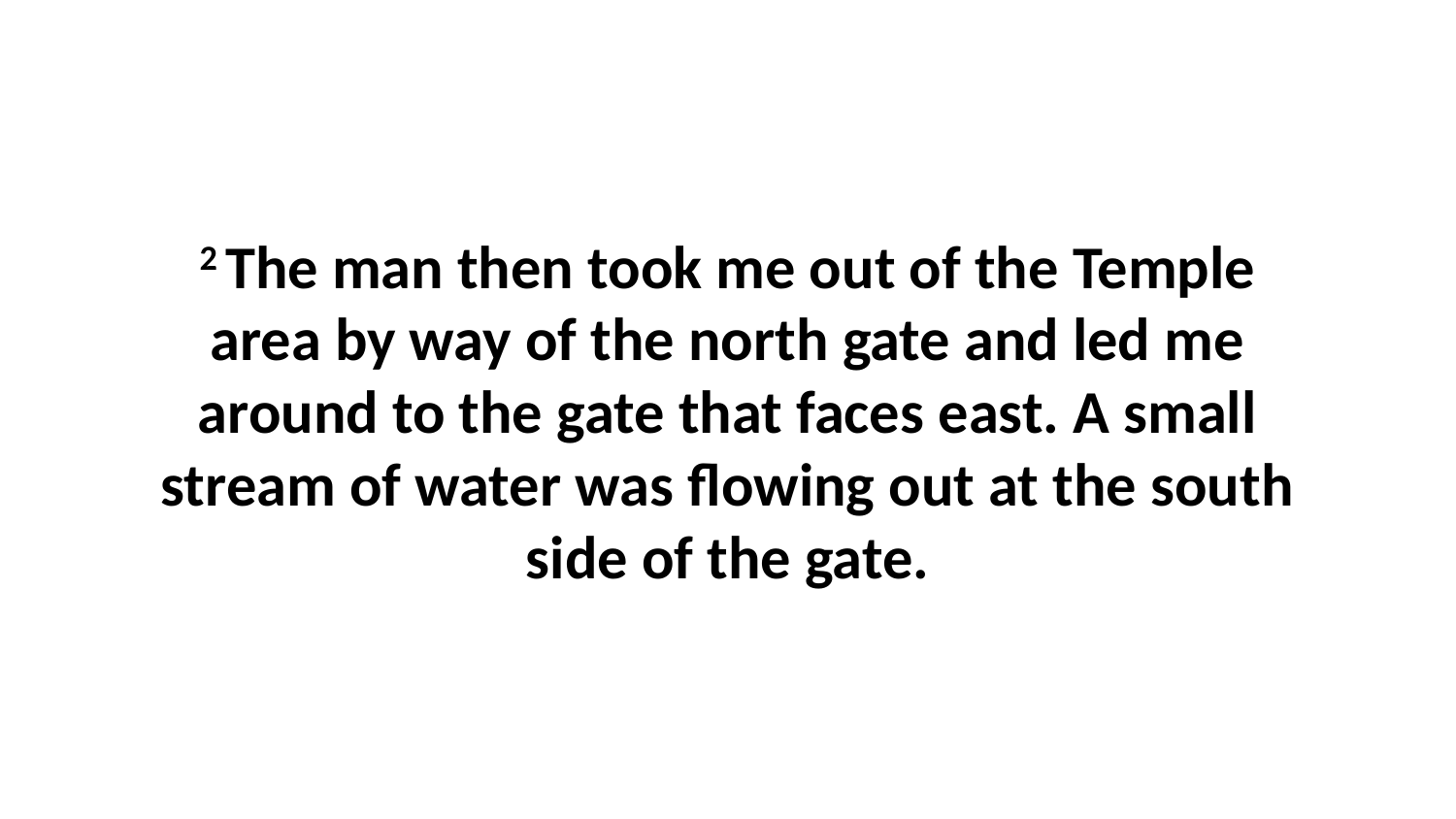

2 The man then took me out of the Temple area by way of the north gate and led me around to the gate that faces east. A small stream of water was flowing out at the south side of the gate.